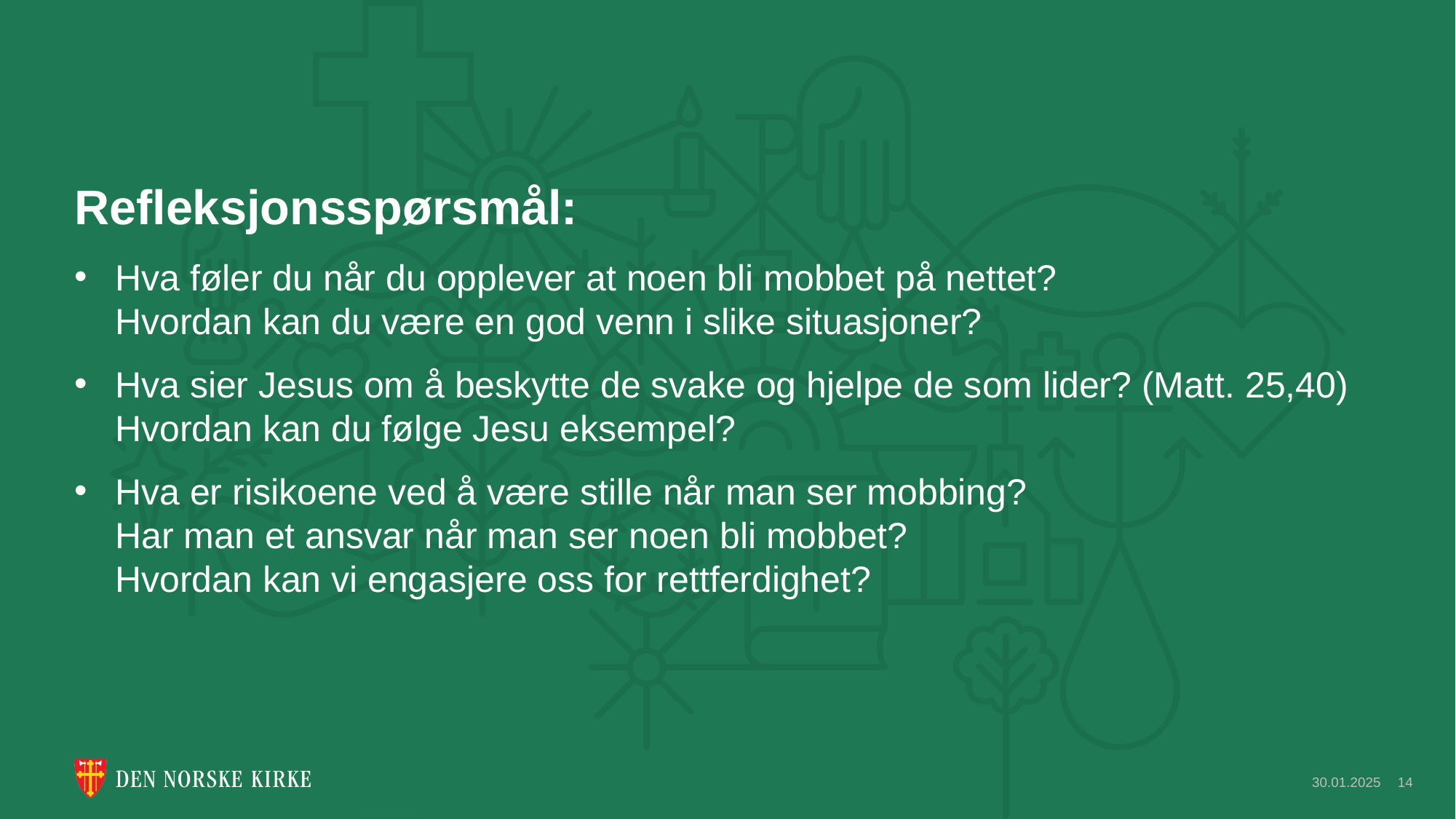

Refleksjonsspørsmål:
Hva føler du når du opplever at noen bli mobbet på nettet?
Hvordan kan du være en god venn i slike situasjoner?
Hva sier Jesus om å beskytte de svake og hjelpe de som lider? (Matt. 25,40)
Hvordan kan du følge Jesu eksempel?
Hva er risikoene ved å være stille når man ser mobbing?
Har man et ansvar når man ser noen bli mobbet?
Hvordan kan vi engasjere oss for rettferdighet?

30.01.2025
14